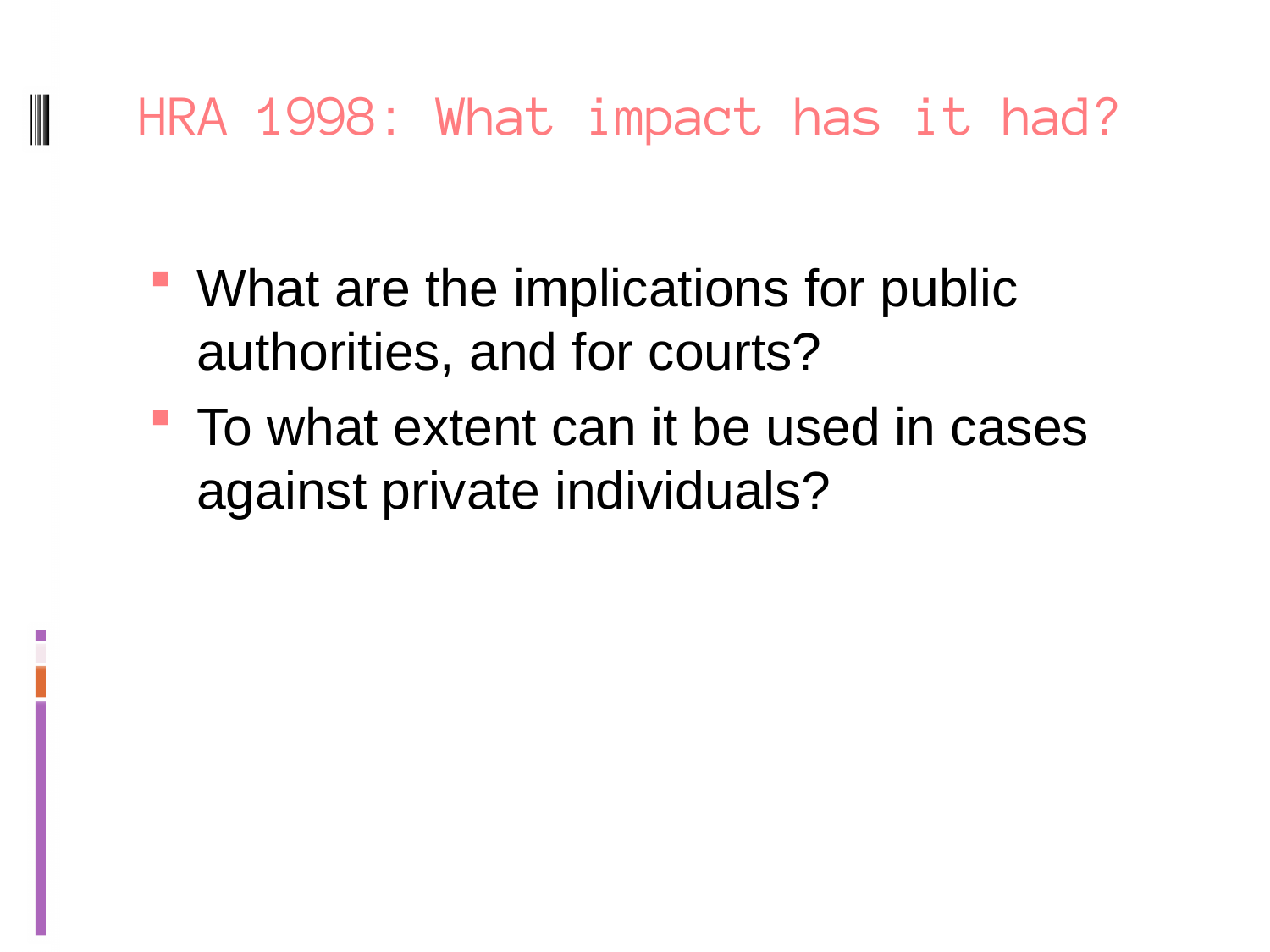

# HRA 1998: What impact has it had?
What are the implications for public authorities, and for courts?
To what extent can it be used in cases against private individuals?